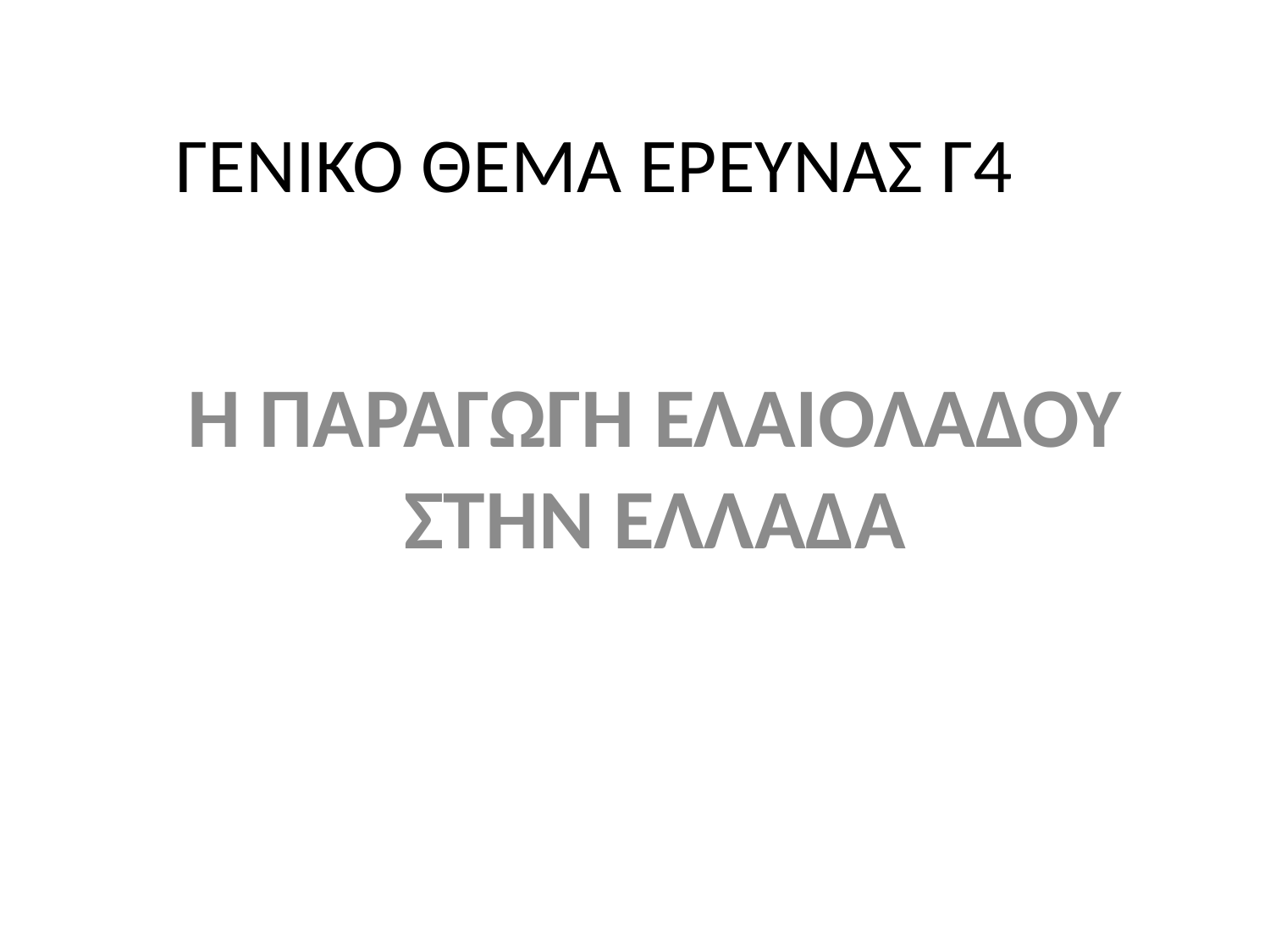

# ΓΕΝΙΚΟ ΘΕΜΑ ΕΡΕΥΝΑΣ Γ4
Η ΠΑΡΑΓΩΓΗ ΕΛΑΙΟΛΑΔΟΥ ΣΤΗΝ ΕΛΛΑΔΑ